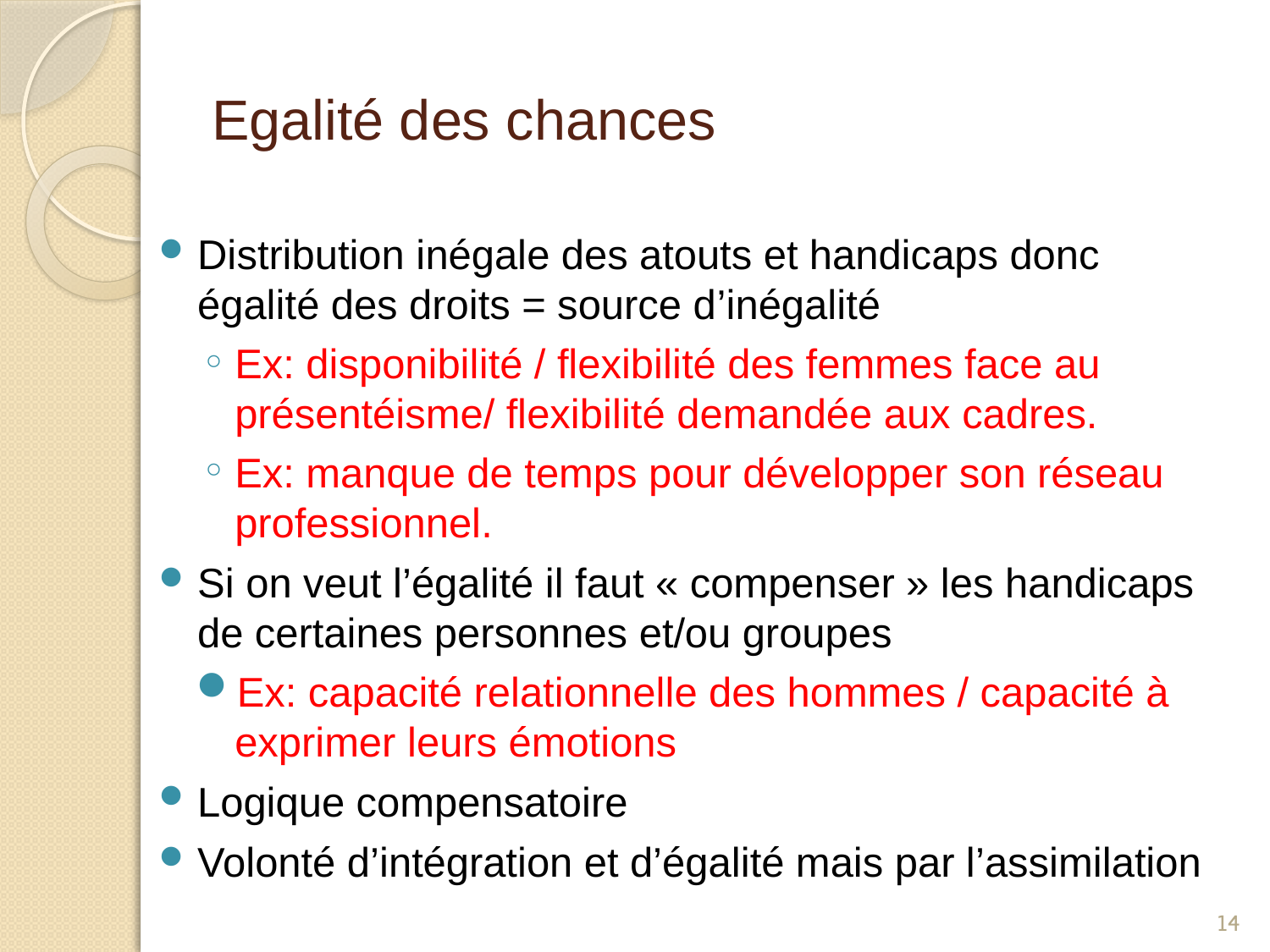

# Egalité des chances
Distribution inégale des atouts et handicaps donc égalité des droits = source d’inégalité
Ex: disponibilité / flexibilité des femmes face au présentéisme/ flexibilité demandée aux cadres.
Ex: manque de temps pour développer son réseau professionnel.
Si on veut l’égalité il faut « compenser » les handicaps de certaines personnes et/ou groupes
Ex: capacité relationnelle des hommes / capacité à exprimer leurs émotions
Logique compensatoire
Volonté d’intégration et d’égalité mais par l’assimilation
14
annie.cornet@ulg.ac.be